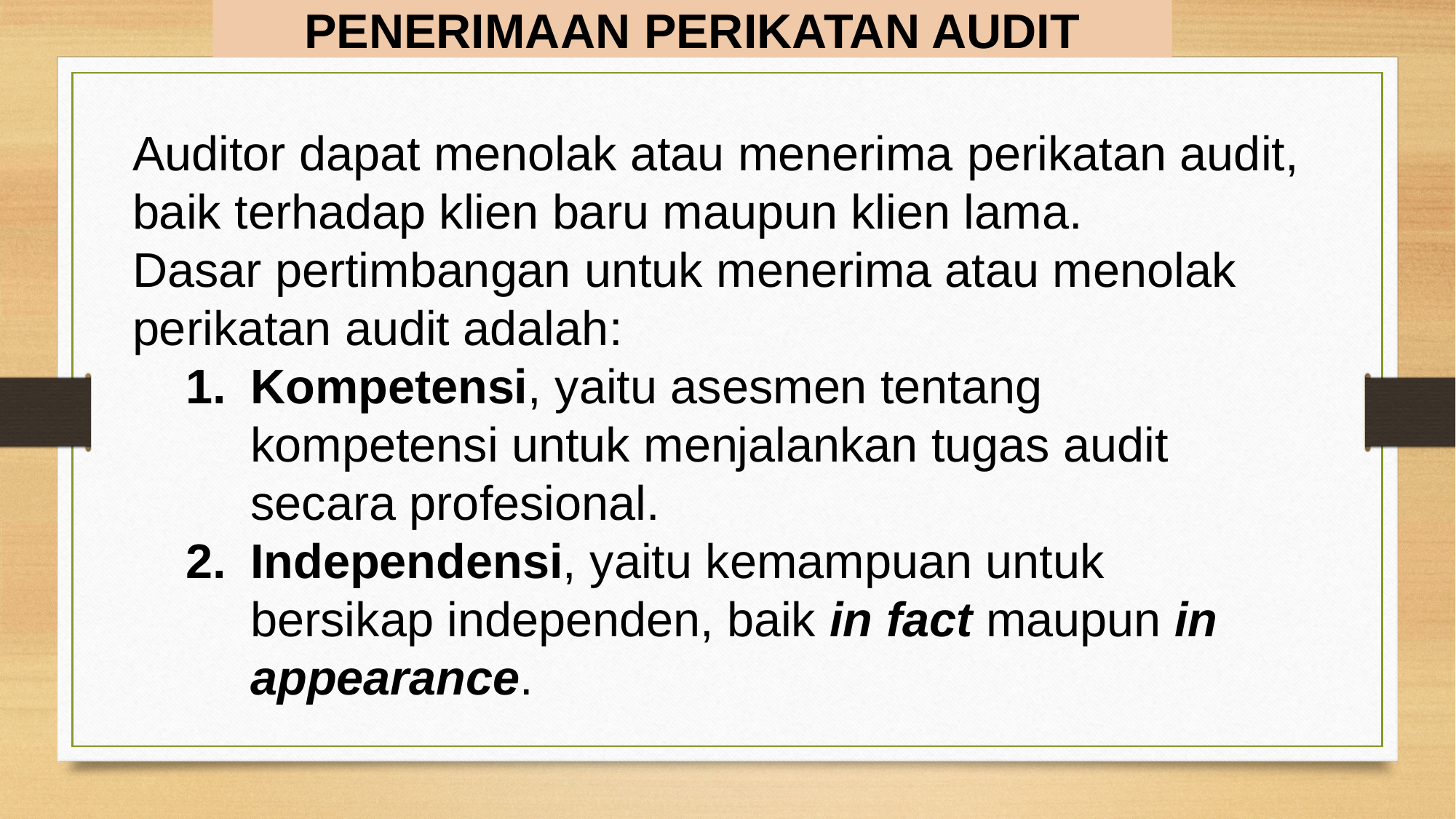

PENERIMAAN PERIKATAN AUDIT
Auditor dapat menolak atau menerima perikatan audit, baik terhadap klien baru maupun klien lama.
Dasar pertimbangan untuk menerima atau menolak perikatan audit adalah:
Kompetensi, yaitu asesmen tentang kompetensi untuk menjalankan tugas audit secara profesional.
Independensi, yaitu kemampuan untuk bersikap independen, baik in fact maupun in appearance.